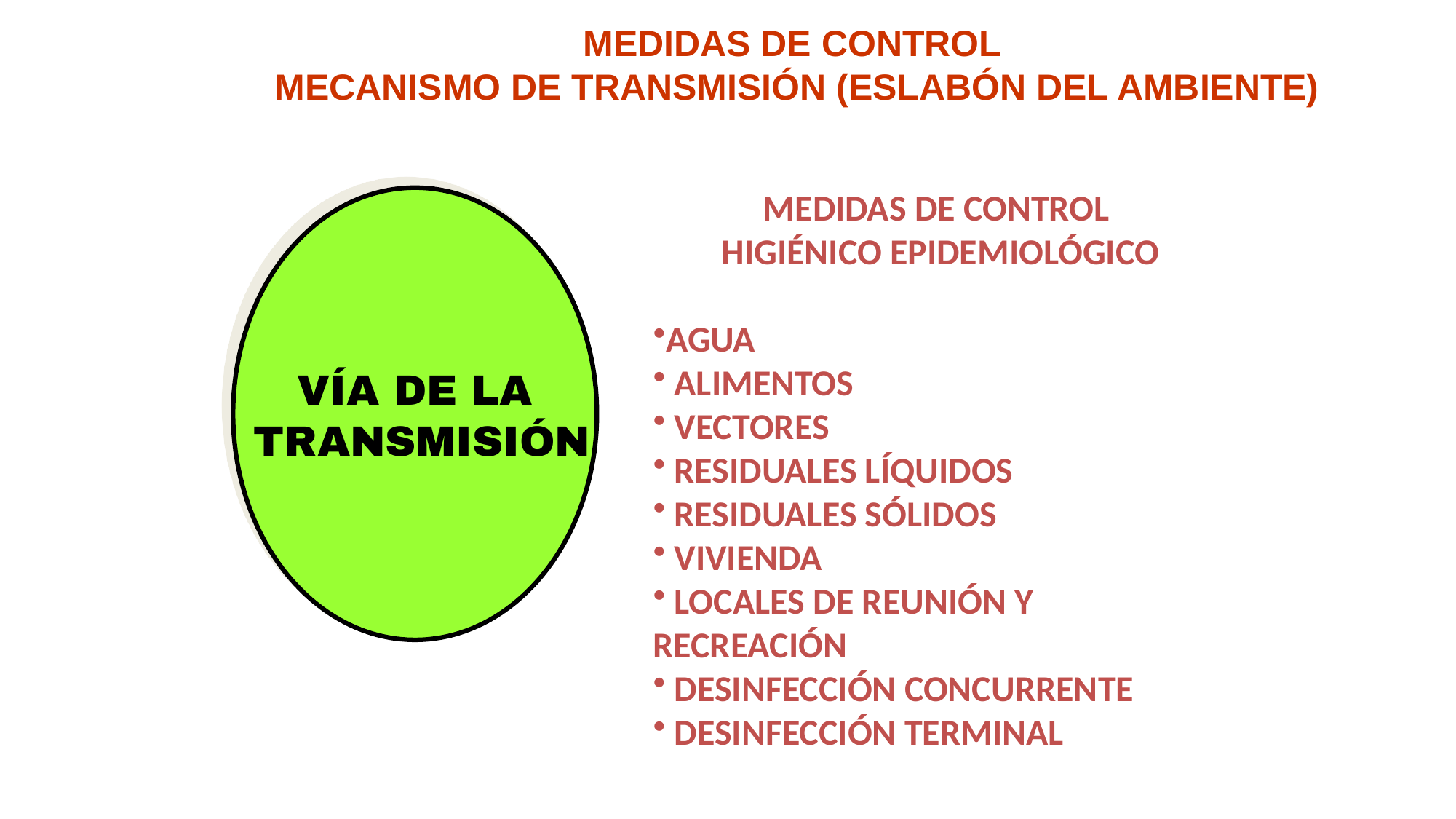

# MEDIDAS DE CONTROL MECANISMO DE TRANSMISIÓN (ESLABÓN DEL AMBIENTE)
MEDIDAS DE CONTROL
HIGIÉNICO EPIDEMIOLÓGICO

AGUA
 ALIMENTOS
 VECTORES
 RESIDUALES LÍQUIDOS
 RESIDUALES SÓLIDOS
 VIVIENDA
 LOCALES DE REUNIÓN Y RECREACIÓN
 DESINFECCIÓN CONCURRENTE
 DESINFECCIÓN TERMINAL
VÍA DE LA
 TRANSMISIÓN